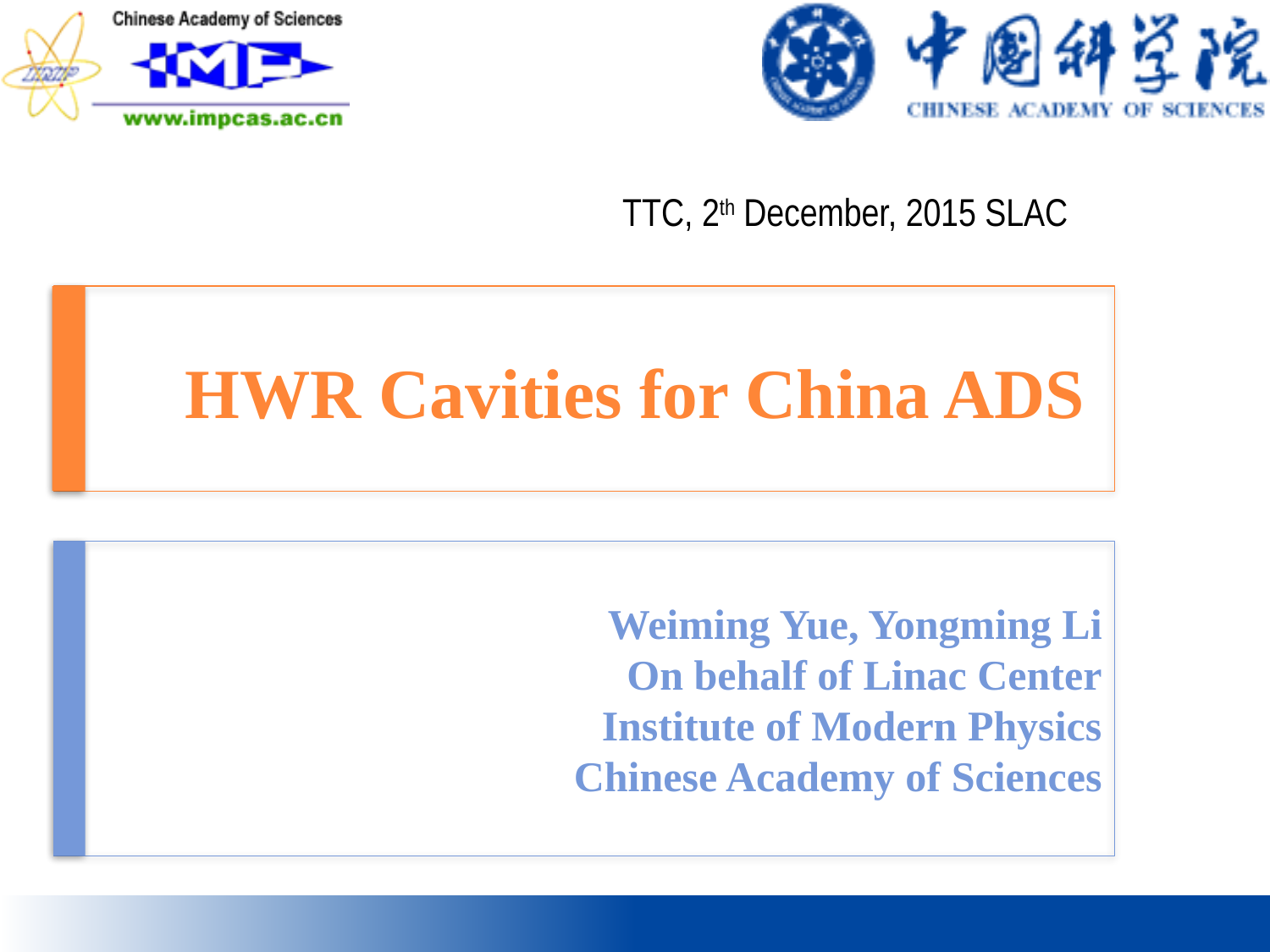

TTC, 2th December, 2015 SLAC
# HWR Cavities for China ADS
Weiming Yue, Yongming Li
On behalf of Linac Center
Institute of Modern Physics
Chinese Academy of Sciences